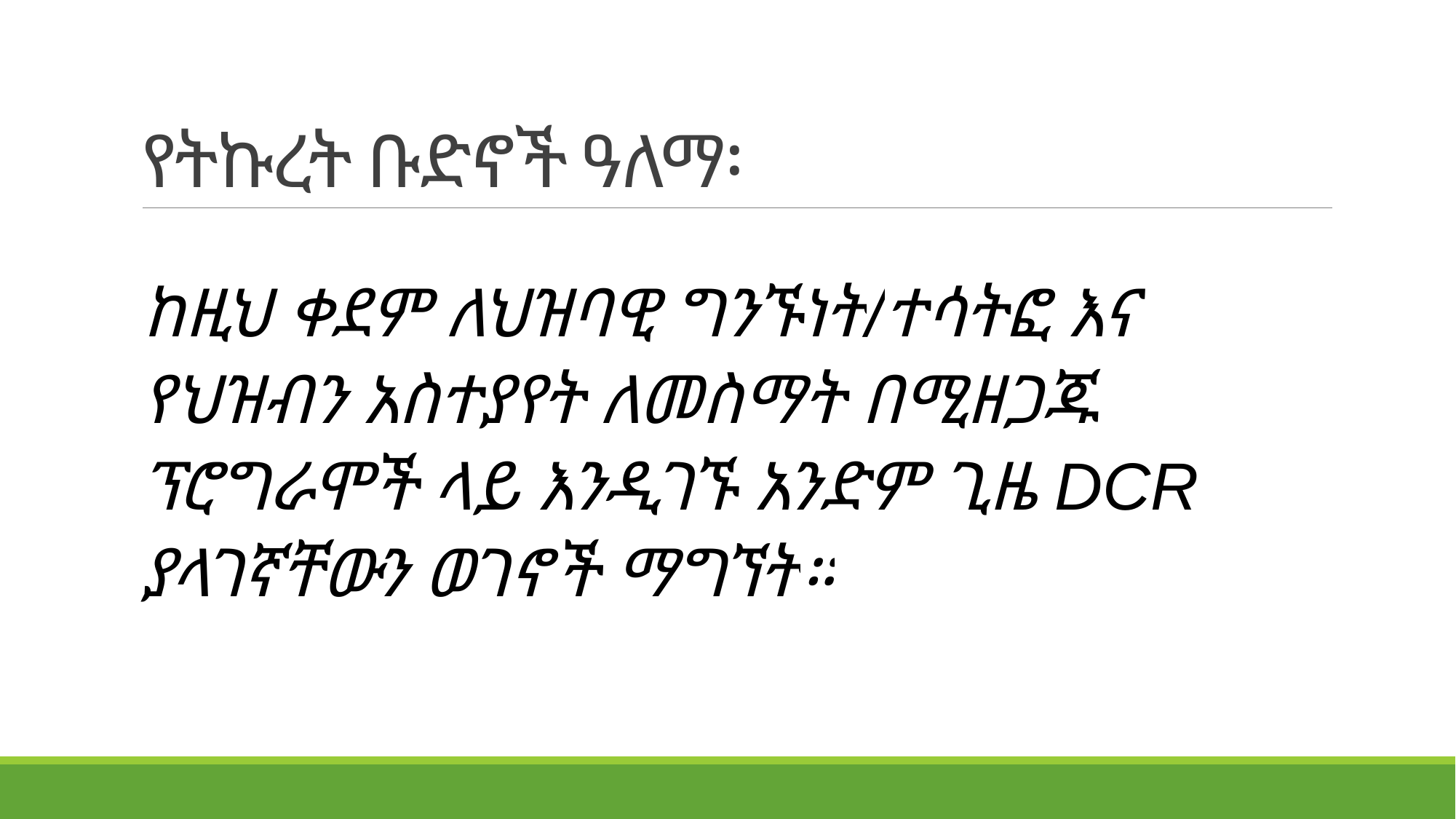

# የትኩረት ቡድኖች ዓለማ፡
ከዚህ ቀደም ለህዝባዊ ግንኙነት/ተሳትፎ እና የህዝብን አስተያየት ለመስማት በሚዘጋጁ ፕሮግራሞች ላይ እንዲገኙ አንድም ጊዜ DCR ያላገኛቸውን ወገኖች ማግኘት።